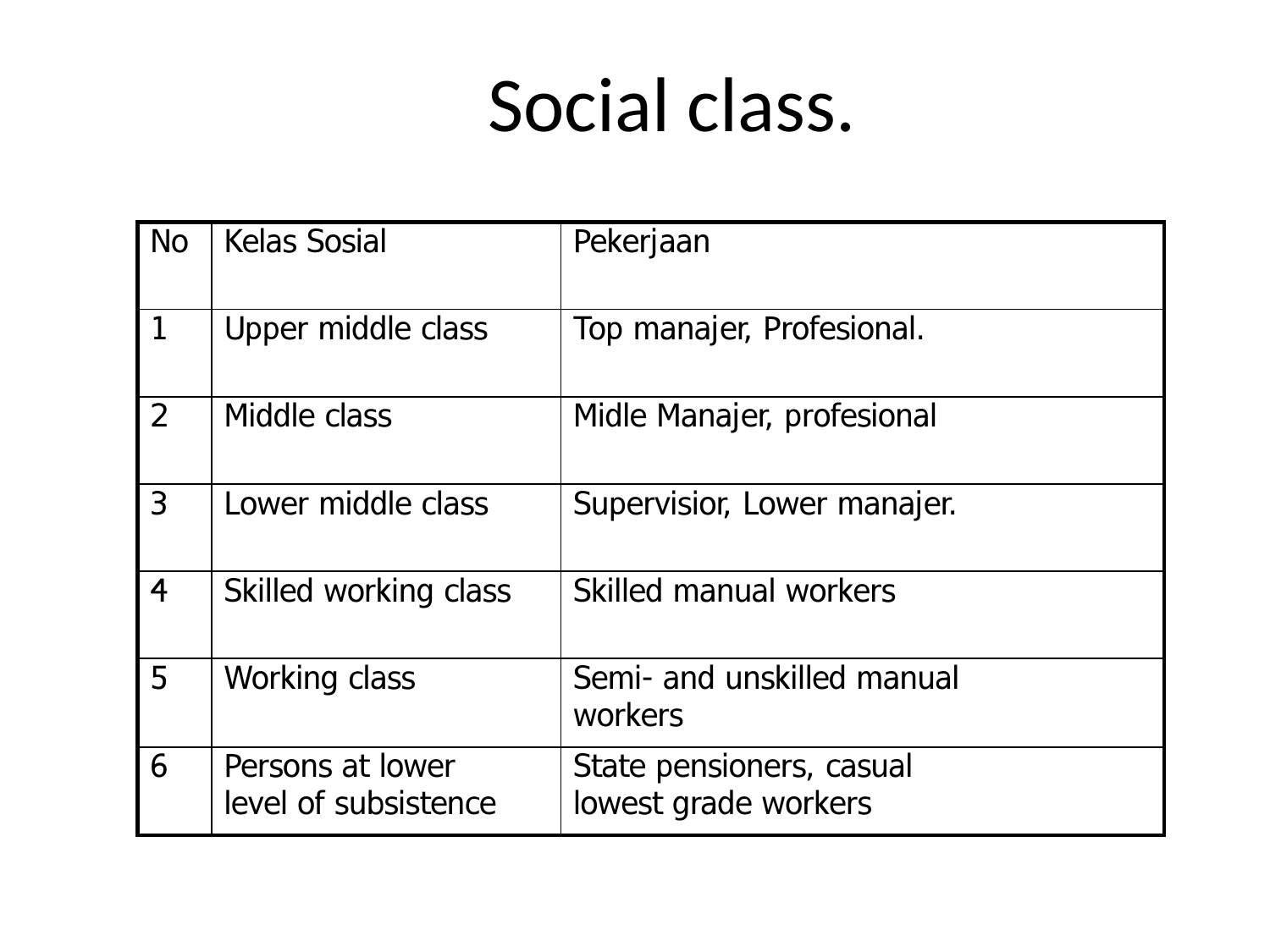

# Social class.
| No | Kelas Sosial | Pekerjaan |
| --- | --- | --- |
| 1 | Upper middle class | Top manajer, Profesional. |
| 2 | Middle class | Midle Manajer, profesional |
| 3 | Lower middle class | Supervisior, Lower manajer. |
| 4 | Skilled working class | Skilled manual workers |
| 5 | Working class | Semi- and unskilled manual workers |
| 6 | Persons at lower level of subsistence | State pensioners, casual lowest grade workers |